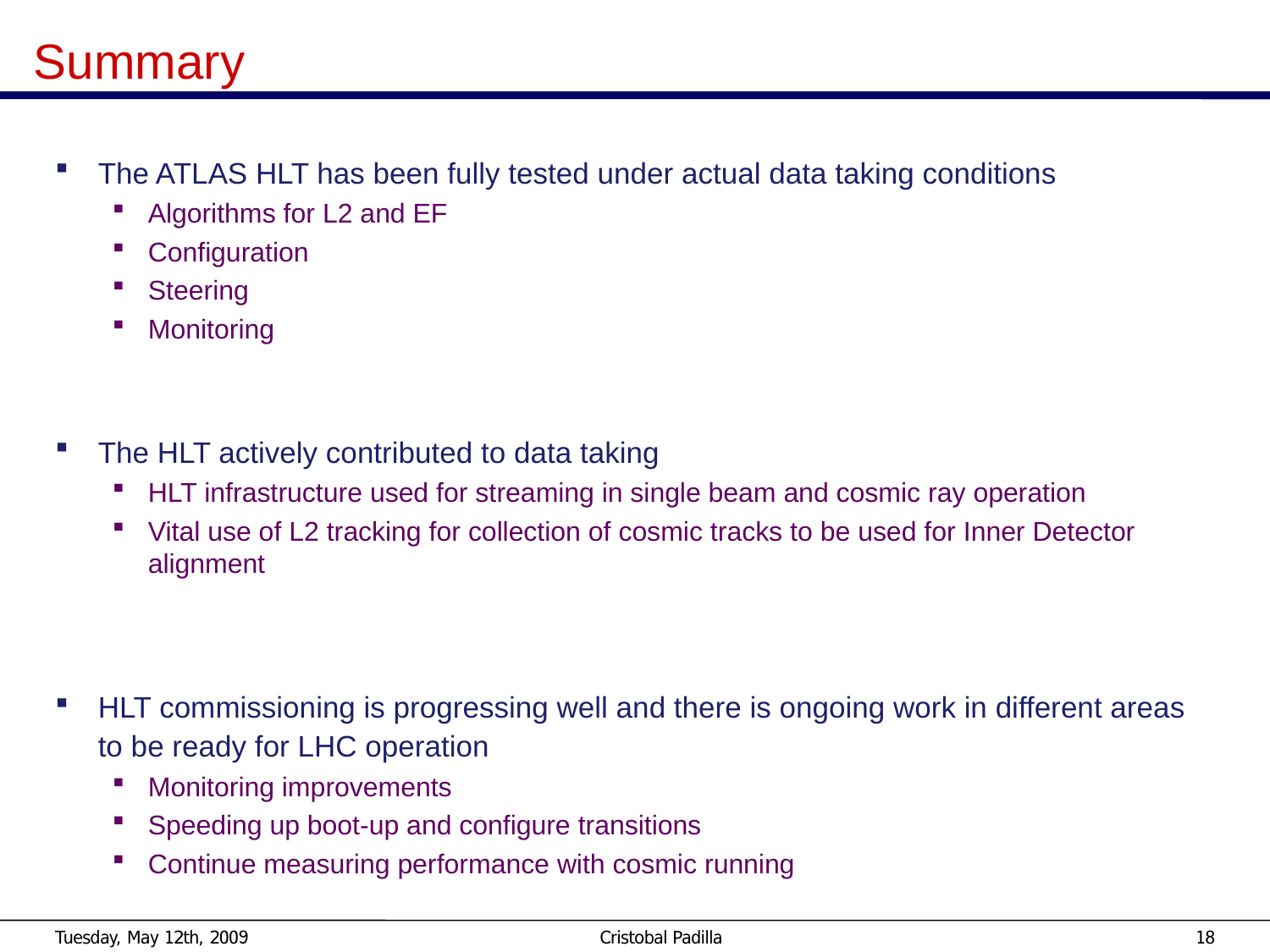

# Summary
The ATLAS HLT has been fully tested under actual data taking conditions
Algorithms for L2 and EF
Configuration
Steering
Monitoring

The HLT actively contributed to data taking
HLT infrastructure used for streaming in single beam and cosmic ray operation
Vital use of L2 tracking for collection of cosmic tracks to be used for Inner Detector alignment

HLT commissioning is progressing well and there is ongoing work in different areas to be ready for LHC operation
Monitoring improvements
Speeding up boot-up and configure transitions
Continue measuring performance with cosmic running

Tuesday, May 12th, 2009
Cristobal Padilla
18